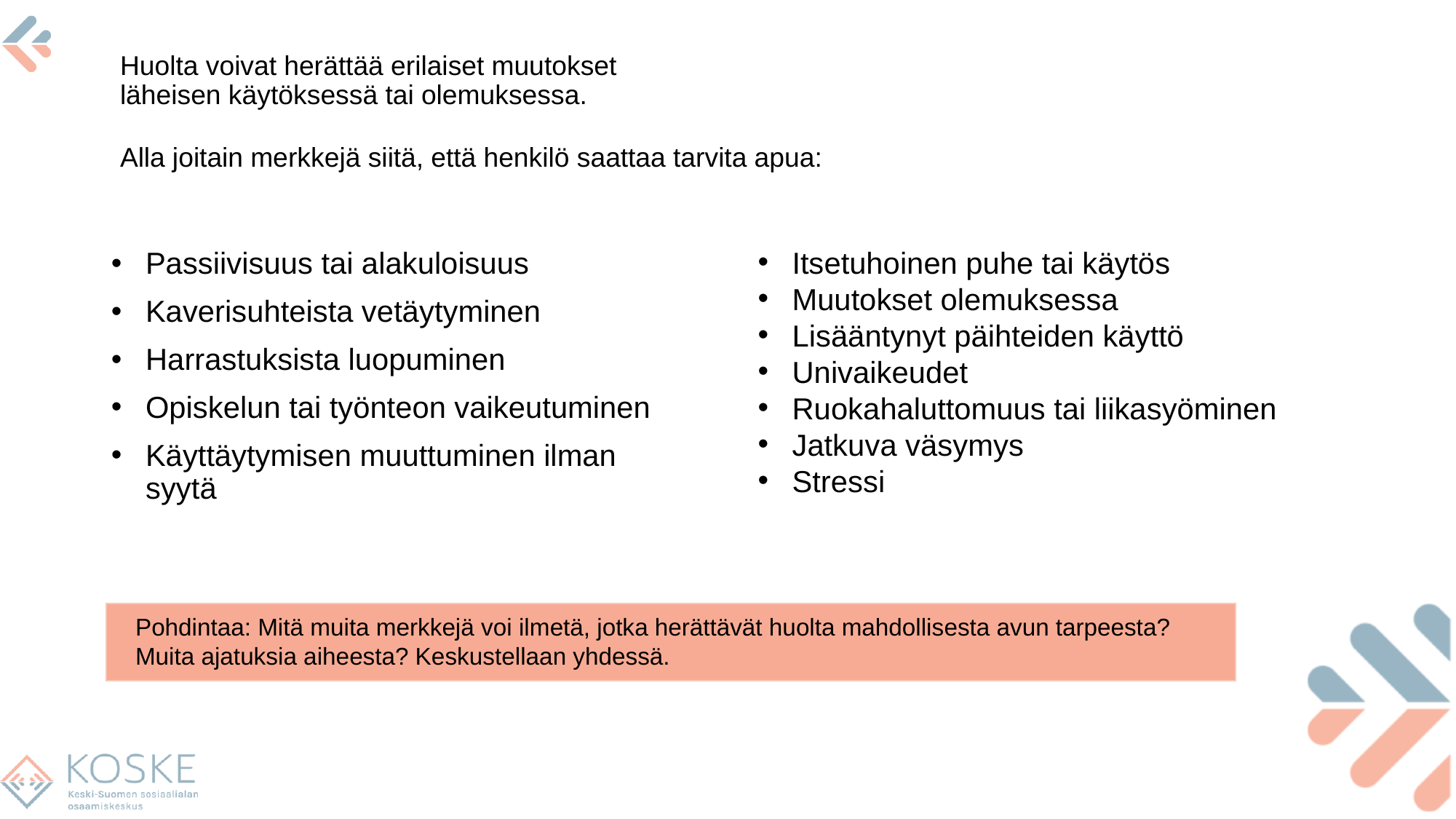

# Huolta voivat herättää erilaiset muutokset läheisen käytöksessä tai olemuksessa. Alla joitain merkkejä siitä, että henkilö saattaa tarvita apua:
Itsetuhoinen puhe tai käytös
Muutokset olemuksessa
Lisääntynyt päihteiden käyttö
Univaikeudet
Ruokahaluttomuus tai liikasyöminen
Jatkuva väsymys
Stressi
Passiivisuus tai alakuloisuus
Kaverisuhteista vetäytyminen
Harrastuksista luopuminen
Opiskelun tai työnteon vaikeutuminen
Käyttäytymisen muuttuminen ilman syytä

Pohdintaa: Mitä muita merkkejä voi ilmetä, jotka herättävät huolta mahdollisesta avun tarpeesta?
Muita ajatuksia aiheesta? Keskustellaan yhdessä.